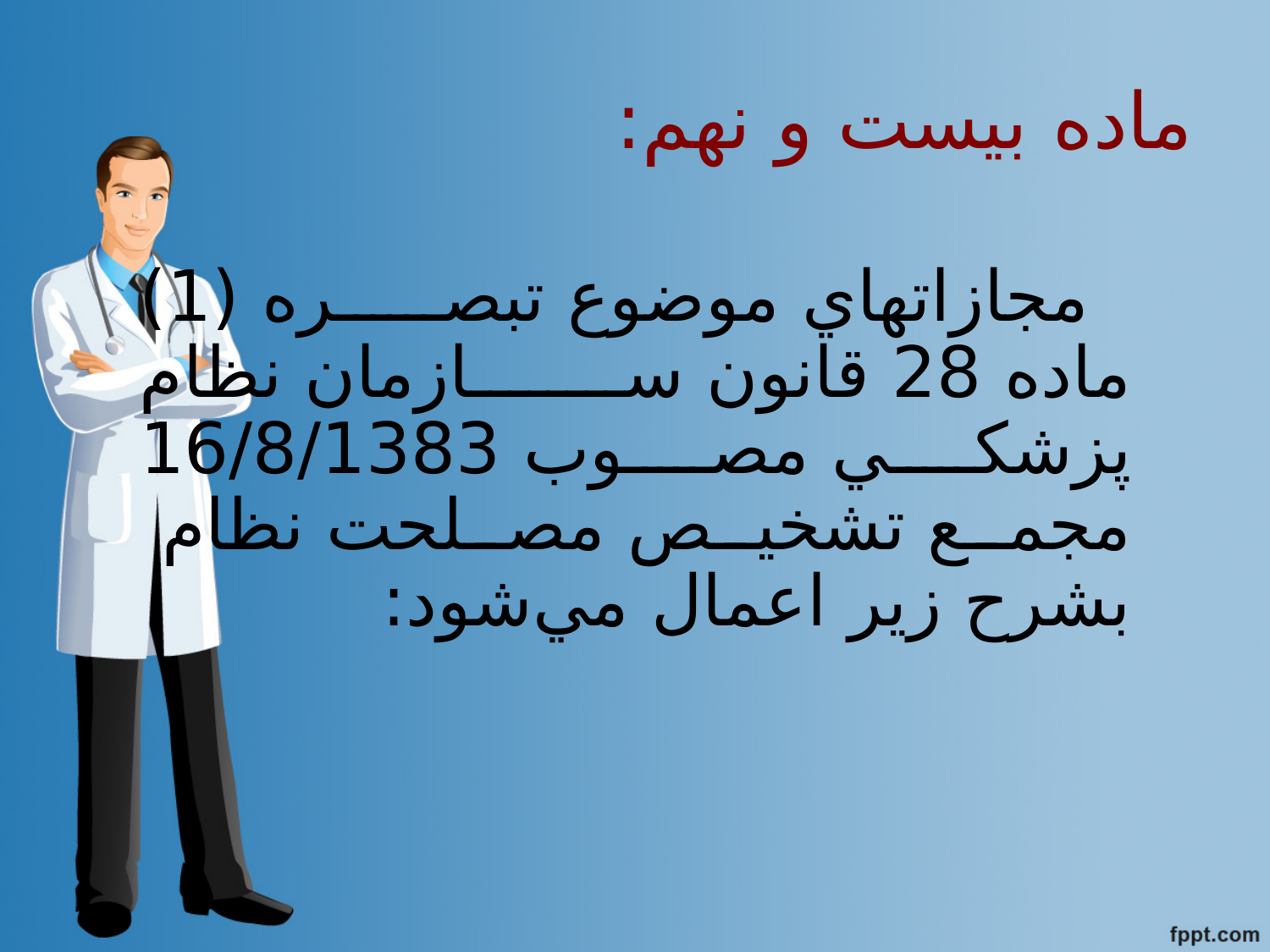

# ماده بيست و نهم:
    مجازاتهاي موضوع تبصره (1) ماده 28 قانون سازمان نظام پزشكي مصوب 16/8/1383 مجمع تشخيص مصلحت نظام  بشرح زير اعمال مي‌شود: